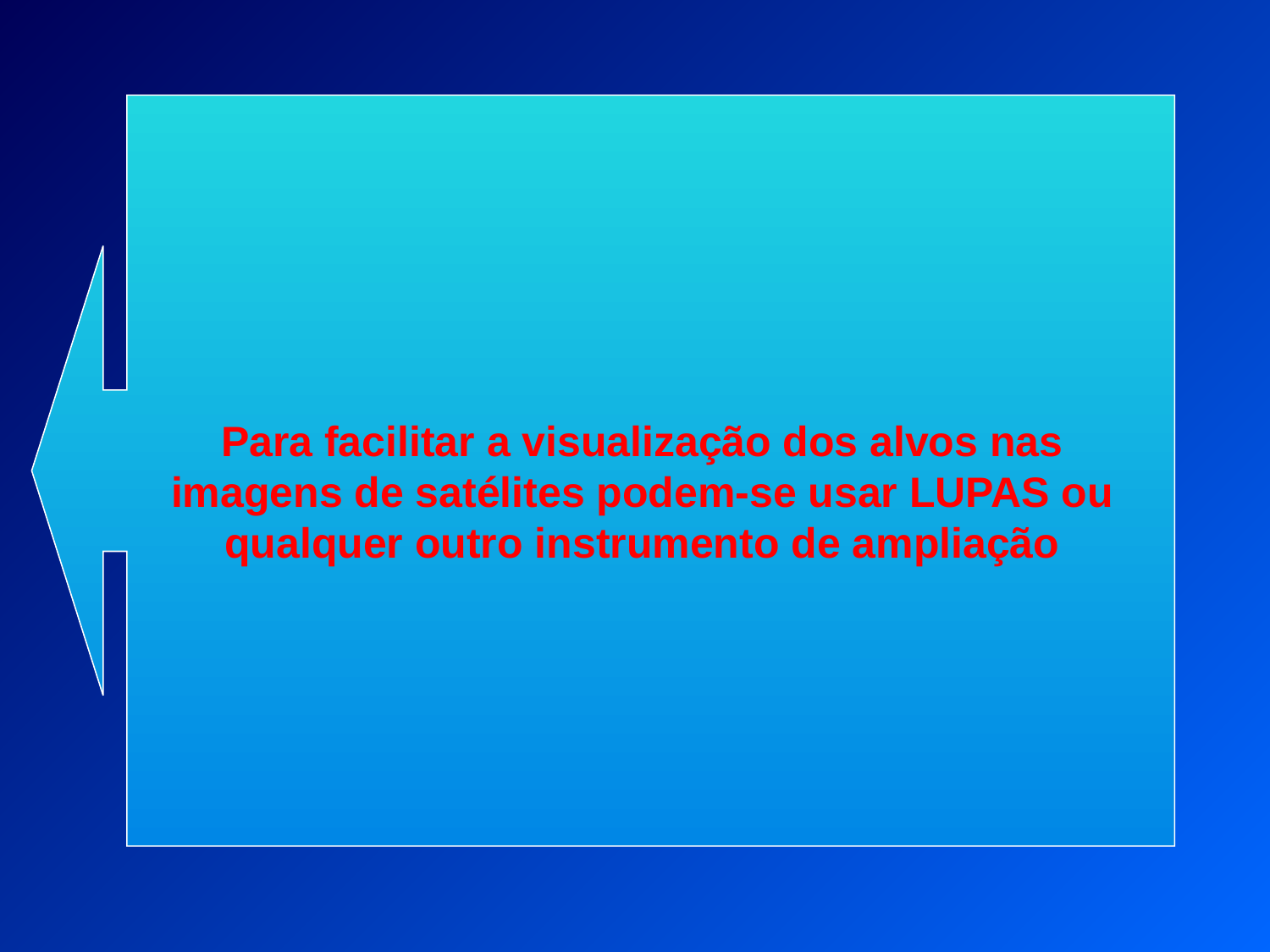

Para facilitar a visualização dos alvos nas imagens de satélites podem-se usar LUPAS ou qualquer outro instrumento de ampliação